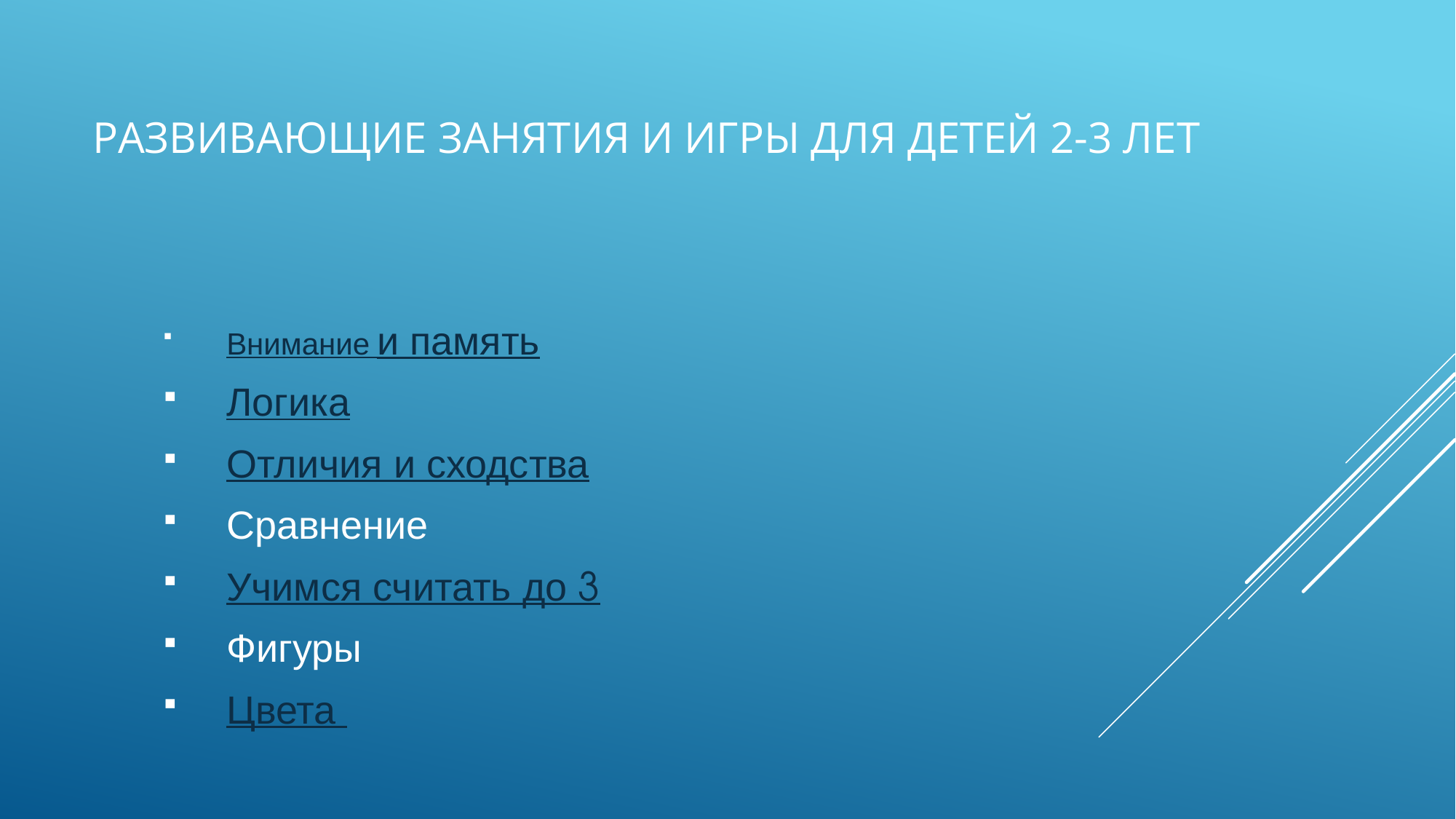

# Развивающие занятия и игры для детей 2-3 лет

Внимание и память
Логика
Отличия и сходства
Сравнение
Учимся считать до 3
Фигуры
Цвета